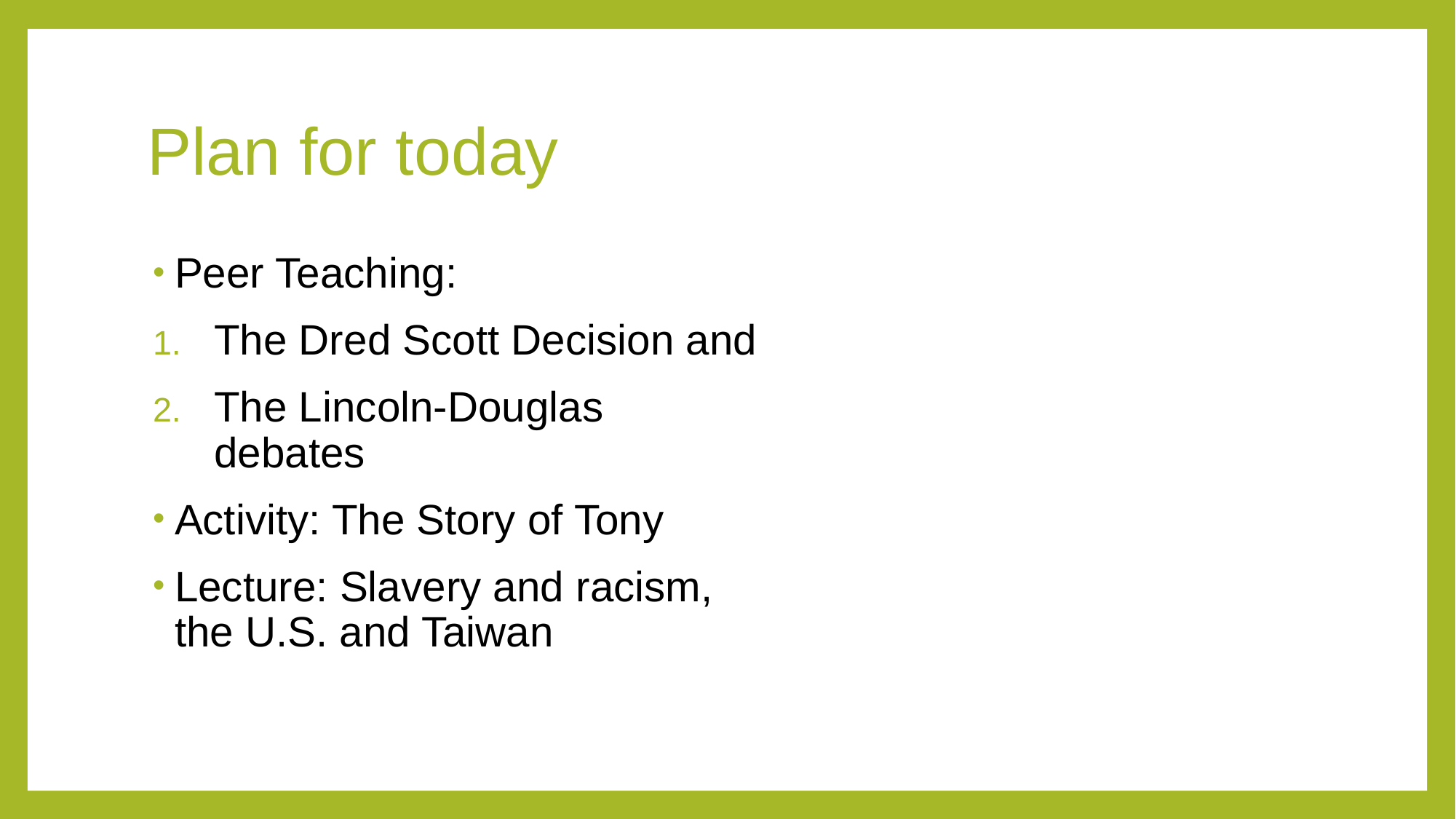

# Plan for today
Peer Teaching:
The Dred Scott Decision and
The Lincoln-Douglas debates
Activity: The Story of Tony
Lecture: Slavery and racism, the U.S. and Taiwan